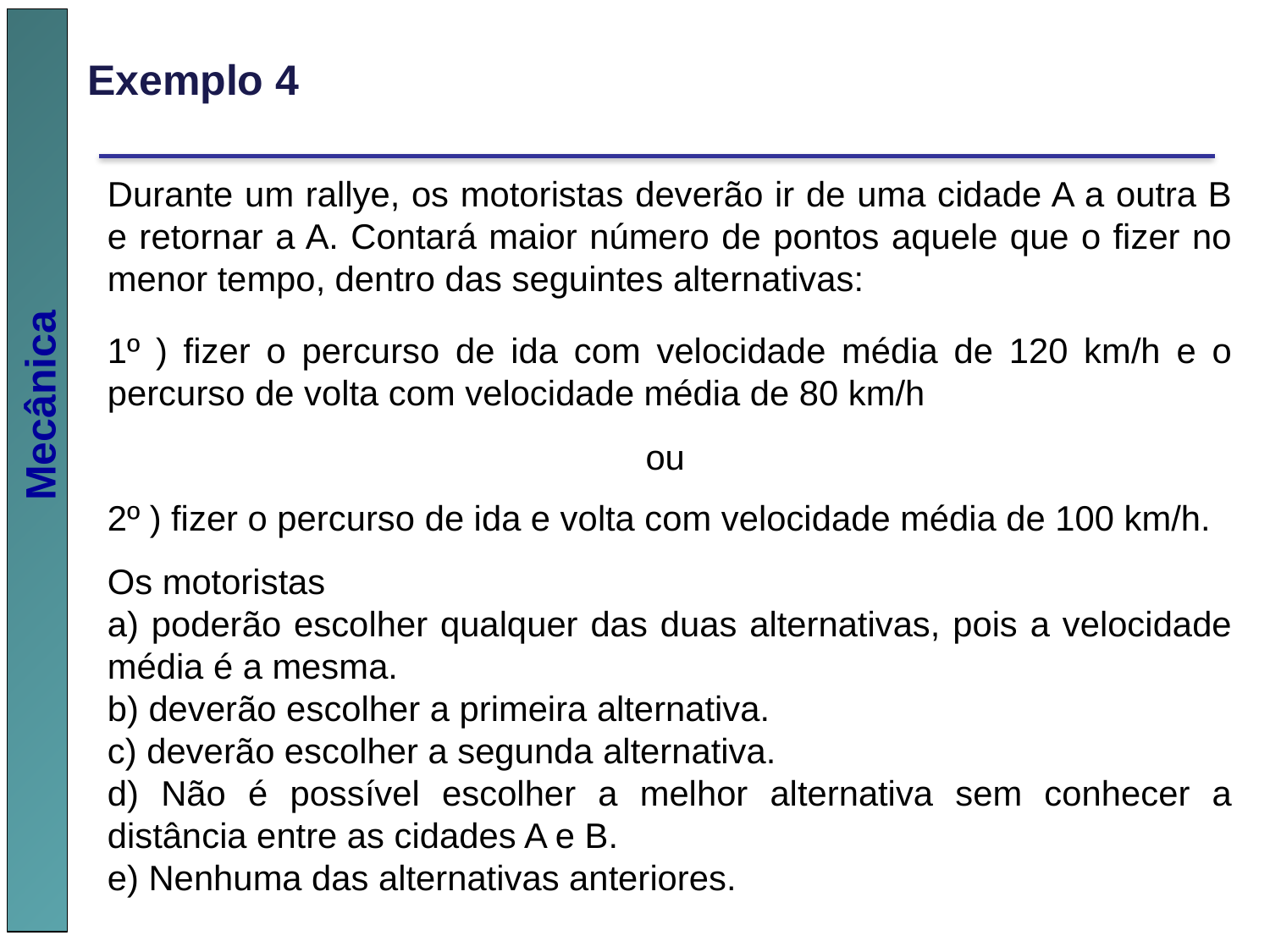

Exemplo 4
Durante um rallye, os motoristas deverão ir de uma cidade A a outra B e retornar a A. Contará maior número de pontos aquele que o fizer no menor tempo, dentro das seguintes alternativas:

1º ) fizer o percurso de ida com velocidade média de 120 km/h e o percurso de volta com velocidade média de 80 km/h

ou

2º ) fizer o percurso de ida e volta com velocidade média de 100 km/h.

Os motoristas
a) poderão escolher qualquer das duas alternativas, pois a velocidade média é a mesma.
b) deverão escolher a primeira alternativa.
c) deverão escolher a segunda alternativa.
d) Não é possível escolher a melhor alternativa sem conhecer a distância entre as cidades A e B.
e) Nenhuma das alternativas anteriores.